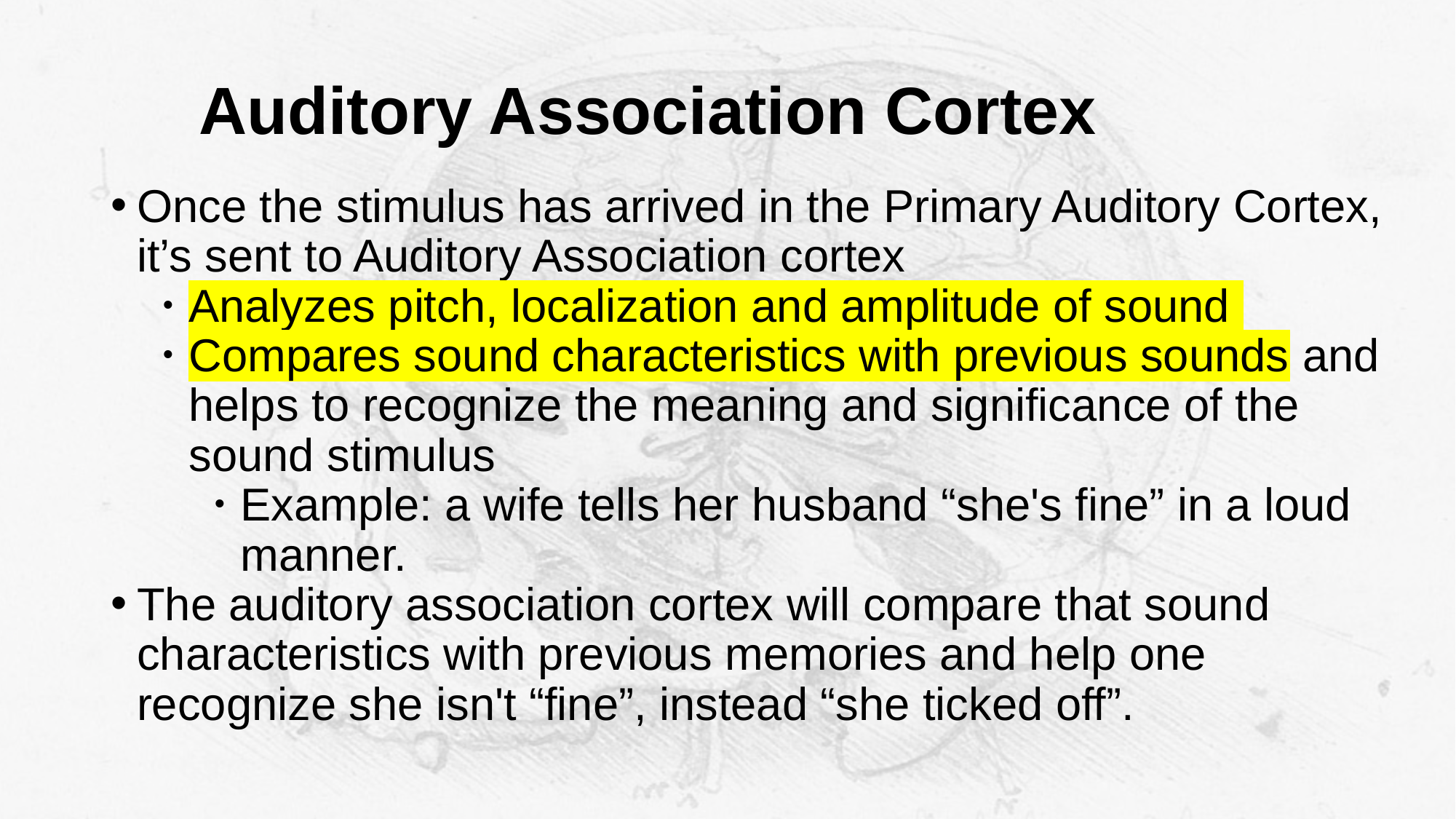

# Auditory Association Cortex
Once the stimulus has arrived in the Primary Auditory Cortex, it’s sent to Auditory Association cortex
Analyzes pitch, localization and amplitude of sound
Compares sound characteristics with previous sounds and helps to recognize the meaning and significance of the sound stimulus
Example: a wife tells her husband “she's fine” in a loud manner.
The auditory association cortex will compare that sound characteristics with previous memories and help one recognize she isn't “fine”, instead “she ticked off”.